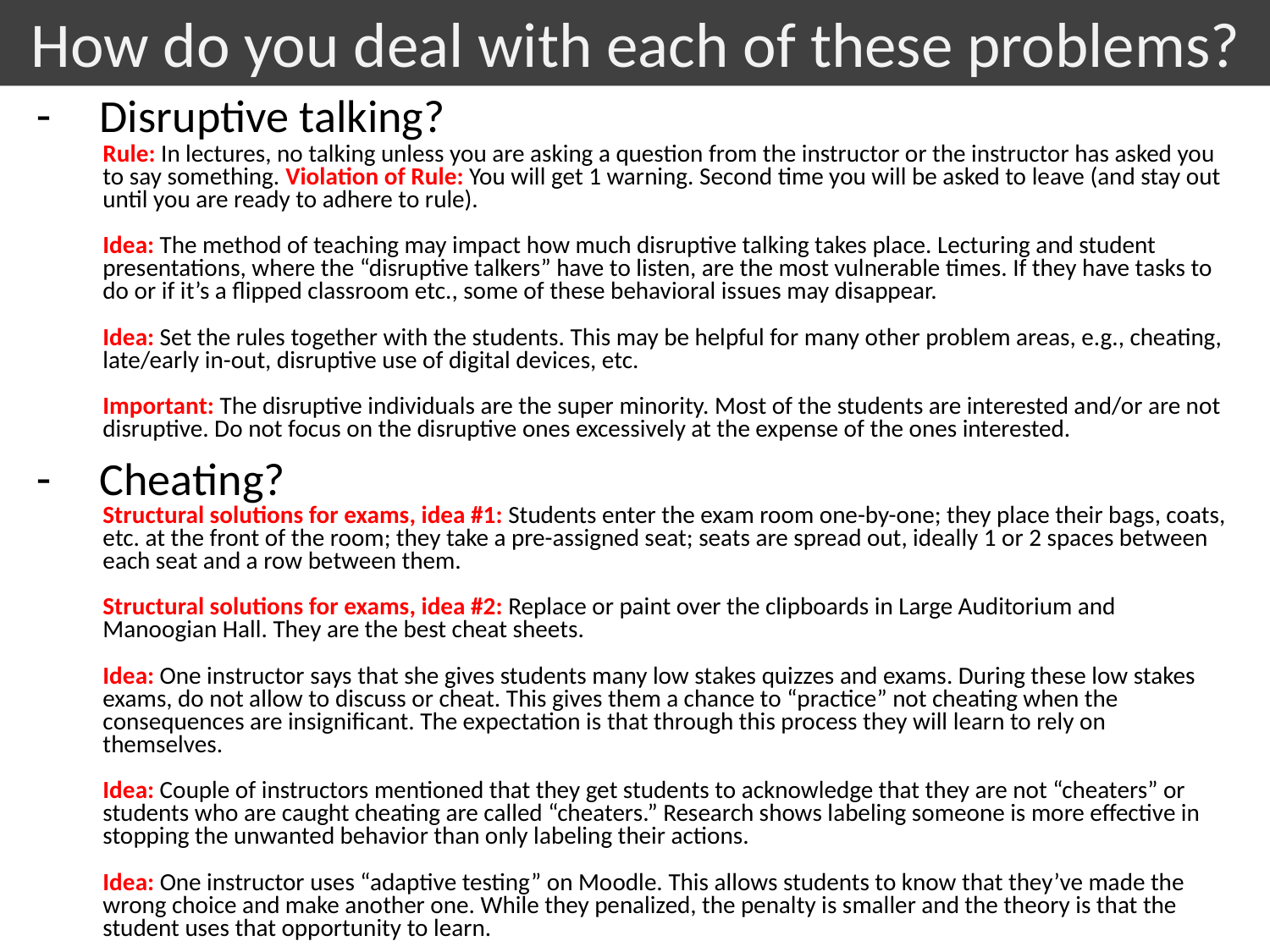

How do you deal with each of these problems?
Disruptive talking?

Cheating?

Rule: In lectures, no talking unless you are asking a question from the instructor or the instructor has asked you to say something. Violation of Rule: You will get 1 warning. Second time you will be asked to leave (and stay out until you are ready to adhere to rule).

Idea: The method of teaching may impact how much disruptive talking takes place. Lecturing and student presentations, where the “disruptive talkers” have to listen, are the most vulnerable times. If they have tasks to do or if it’s a flipped classroom etc., some of these behavioral issues may disappear.

Idea: Set the rules together with the students. This may be helpful for many other problem areas, e.g., cheating, late/early in-out, disruptive use of digital devices, etc.

Important: The disruptive individuals are the super minority. Most of the students are interested and/or are not disruptive. Do not focus on the disruptive ones excessively at the expense of the ones interested.
Structural solutions for exams, idea #1: Students enter the exam room one-by-one; they place their bags, coats, etc. at the front of the room; they take a pre-assigned seat; seats are spread out, ideally 1 or 2 spaces between each seat and a row between them.

Structural solutions for exams, idea #2: Replace or paint over the clipboards in Large Auditorium and Manoogian Hall. They are the best cheat sheets.

Idea: One instructor says that she gives students many low stakes quizzes and exams. During these low stakes exams, do not allow to discuss or cheat. This gives them a chance to “practice” not cheating when the consequences are insignificant. The expectation is that through this process they will learn to rely on themselves.

Idea: Couple of instructors mentioned that they get students to acknowledge that they are not “cheaters” or students who are caught cheating are called “cheaters.” Research shows labeling someone is more effective in stopping the unwanted behavior than only labeling their actions.

Idea: One instructor uses “adaptive testing” on Moodle. This allows students to know that they’ve made the wrong choice and make another one. While they penalized, the penalty is smaller and the theory is that the student uses that opportunity to learn.